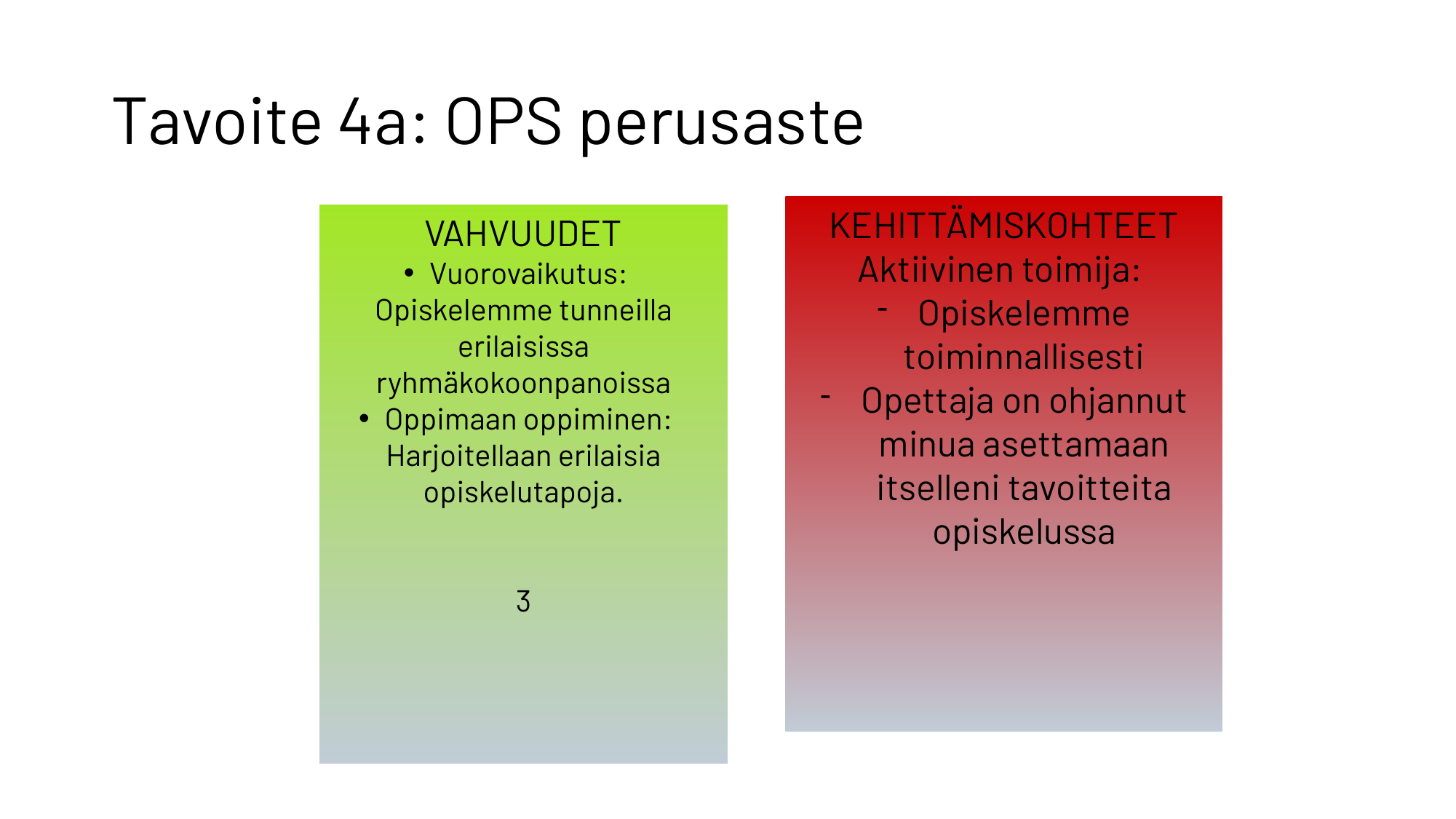

# Tavoite 4a: OPS perusaste
KEHITTÄMISKOHTEET
Aktiivinen toimija:
Opiskelemme toiminnallisesti
Opettaja on ohjannut minua asettamaan itselleni tavoitteita opiskelussa

VAHVUUDET
Vuorovaikutus: Opiskelemme tunneilla erilaisissa ryhmäkokoonpanoissa
Oppimaan oppiminen: Harjoitellaan erilaisia opiskelutapoja.

3